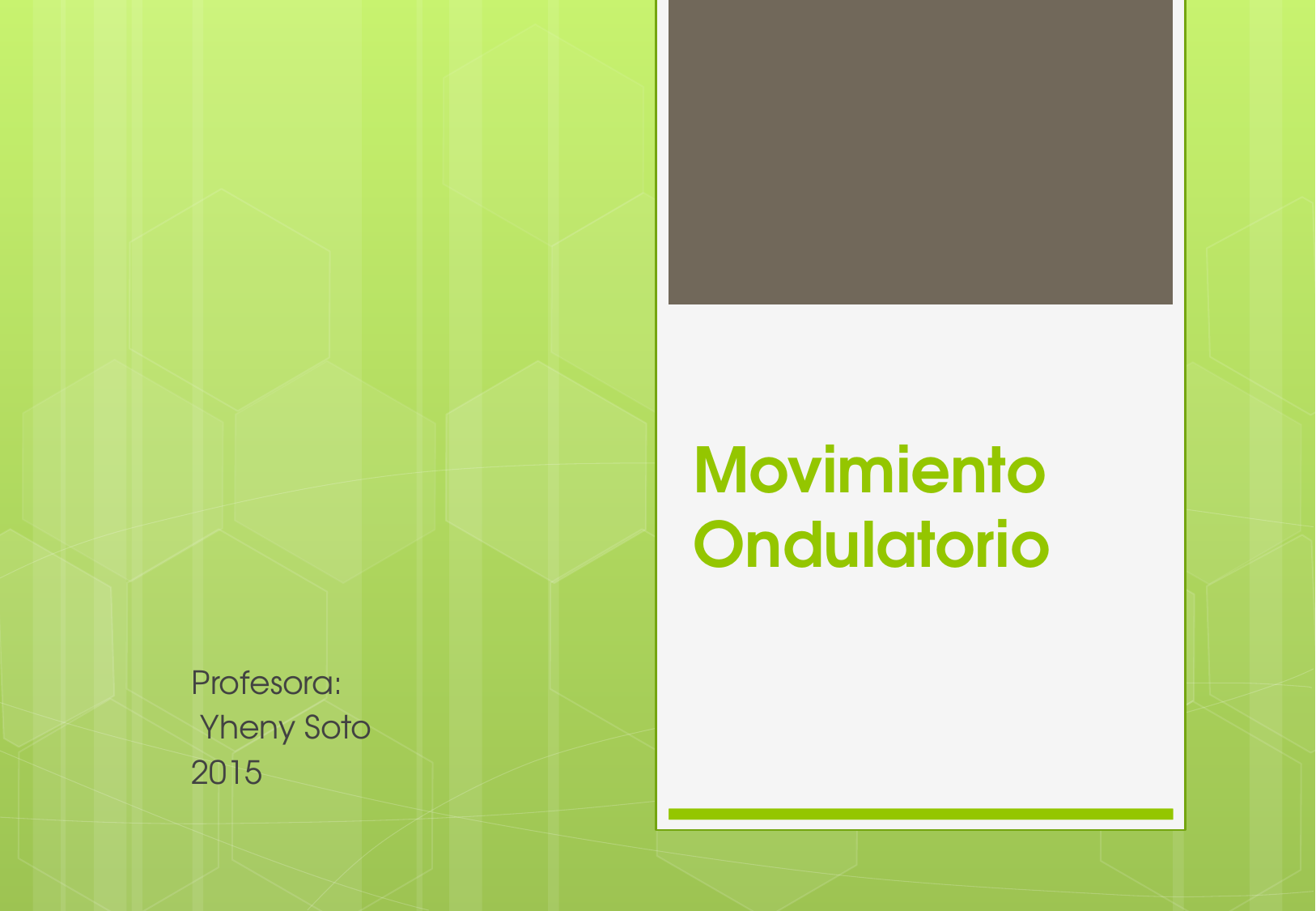

# Movimiento Ondulatorio
Profesora:
 Yheny Soto
2015